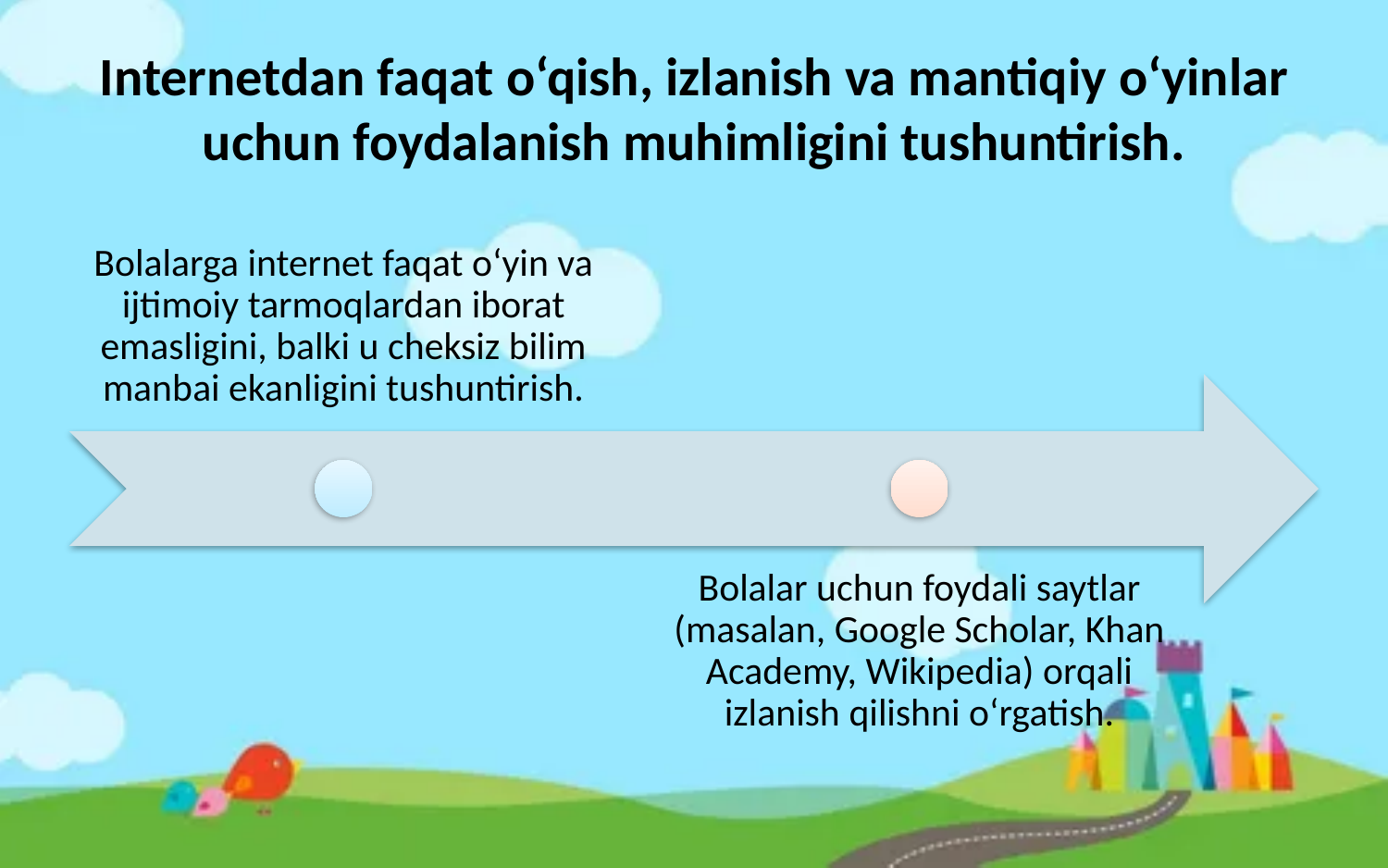

# Internetdan faqat o‘qish, izlanish va mantiqiy o‘yinlar uchun foydalanish muhimligini tushuntirish.
Bolalarga internet faqat o‘yin va ijtimoiy tarmoqlardan iborat emasligini, balki u cheksiz bilim manbai ekanligini tushuntirish.
Bolalar uchun foydali saytlar (masalan, Google Scholar, Khan Academy, Wikipedia) orqali izlanish qilishni o‘rgatish.